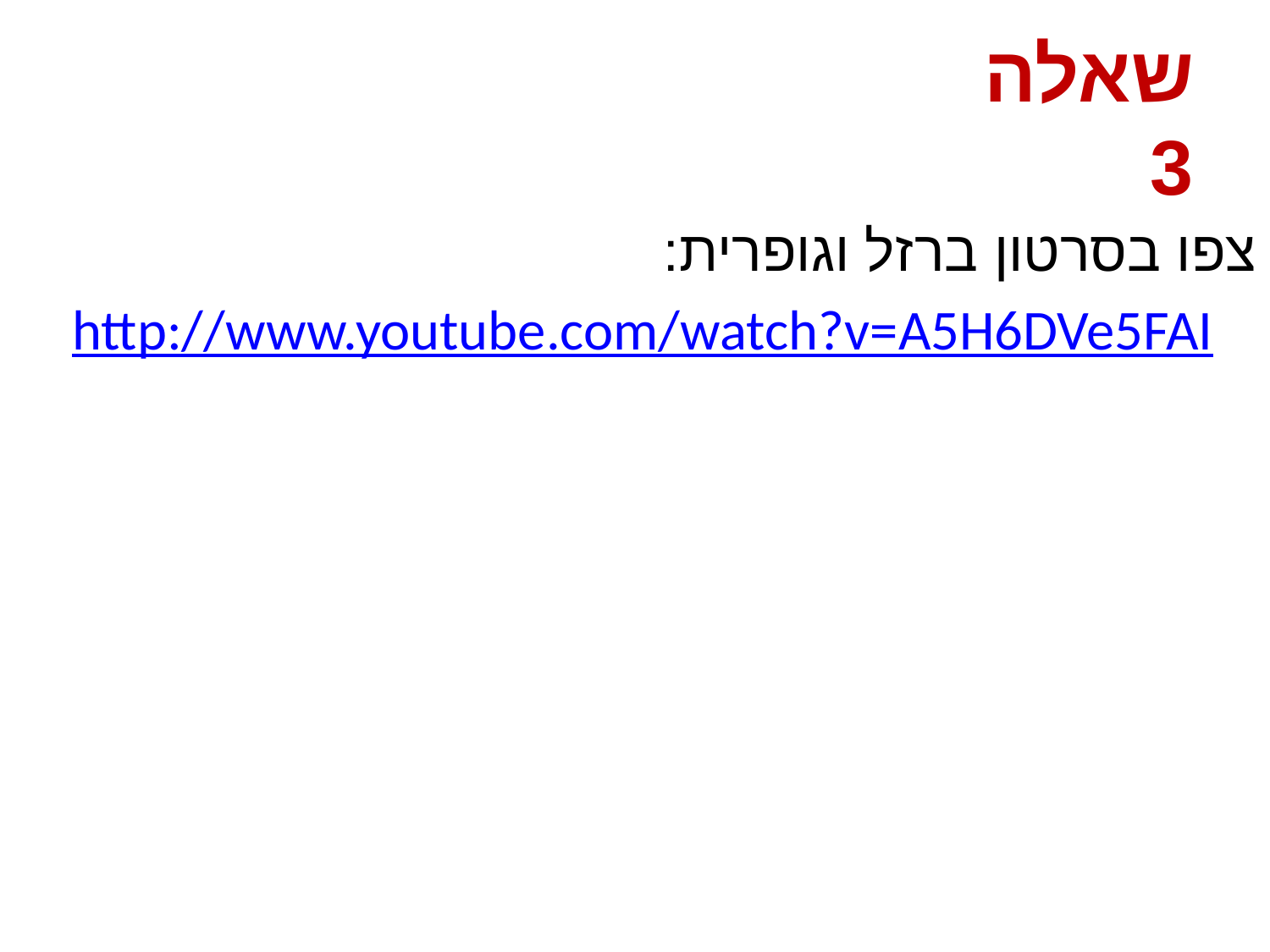

# שאלה 3
צפו בסרטון ברזל וגופרית:
http://www.youtube.com/watch?v=A5H6DVe5FAI